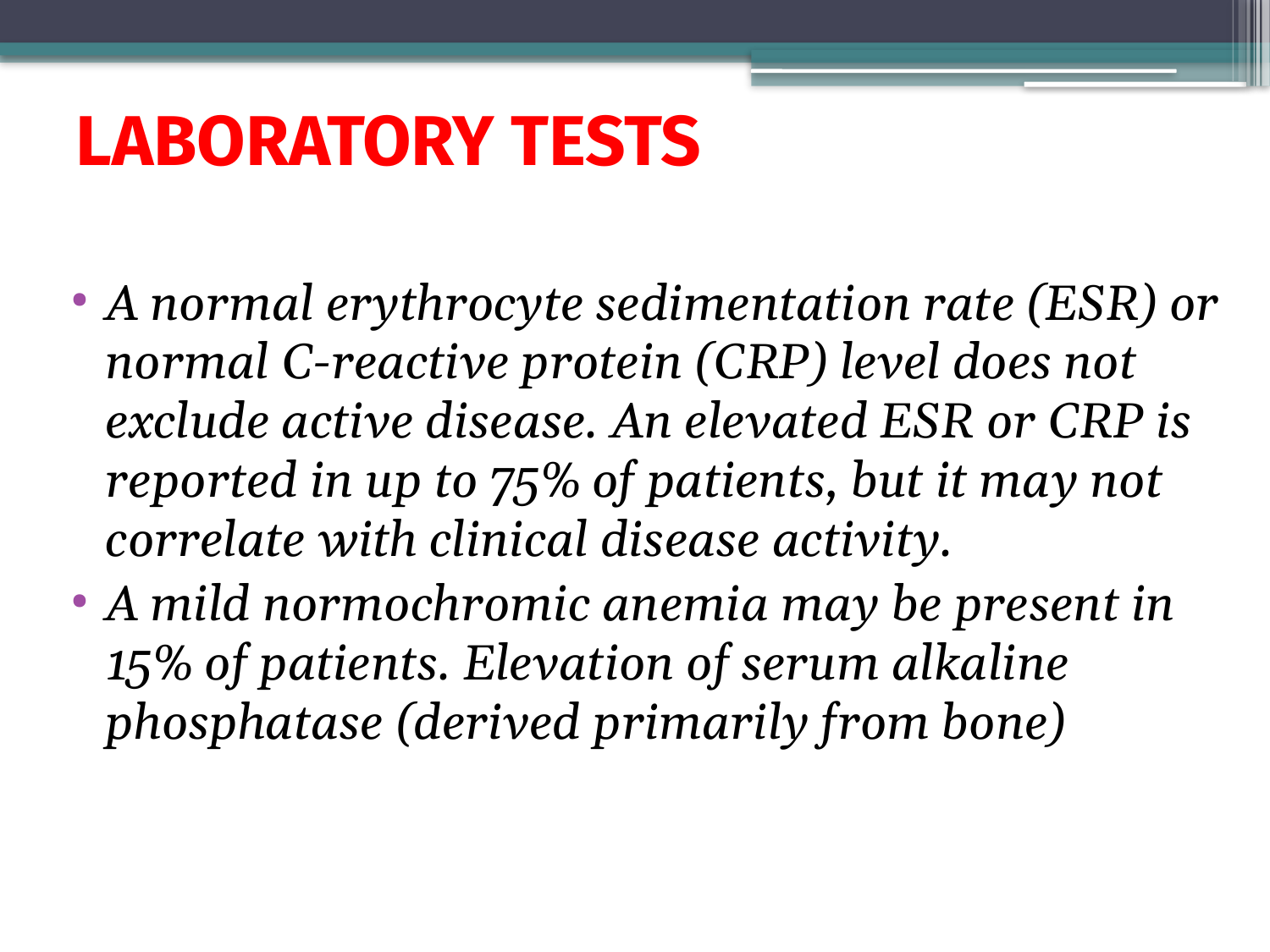

# LABORATORY TESTS
A normal erythrocyte sedimentation rate (ESR) or normal C-reactive protein (CRP) level does not exclude active disease. An elevated ESR or CRP is reported in up to 75% of patients, but it may not correlate with clinical disease activity.
A mild normochromic anemia may be present in 15% of patients. Elevation of serum alkaline phosphatase (derived primarily from bone)